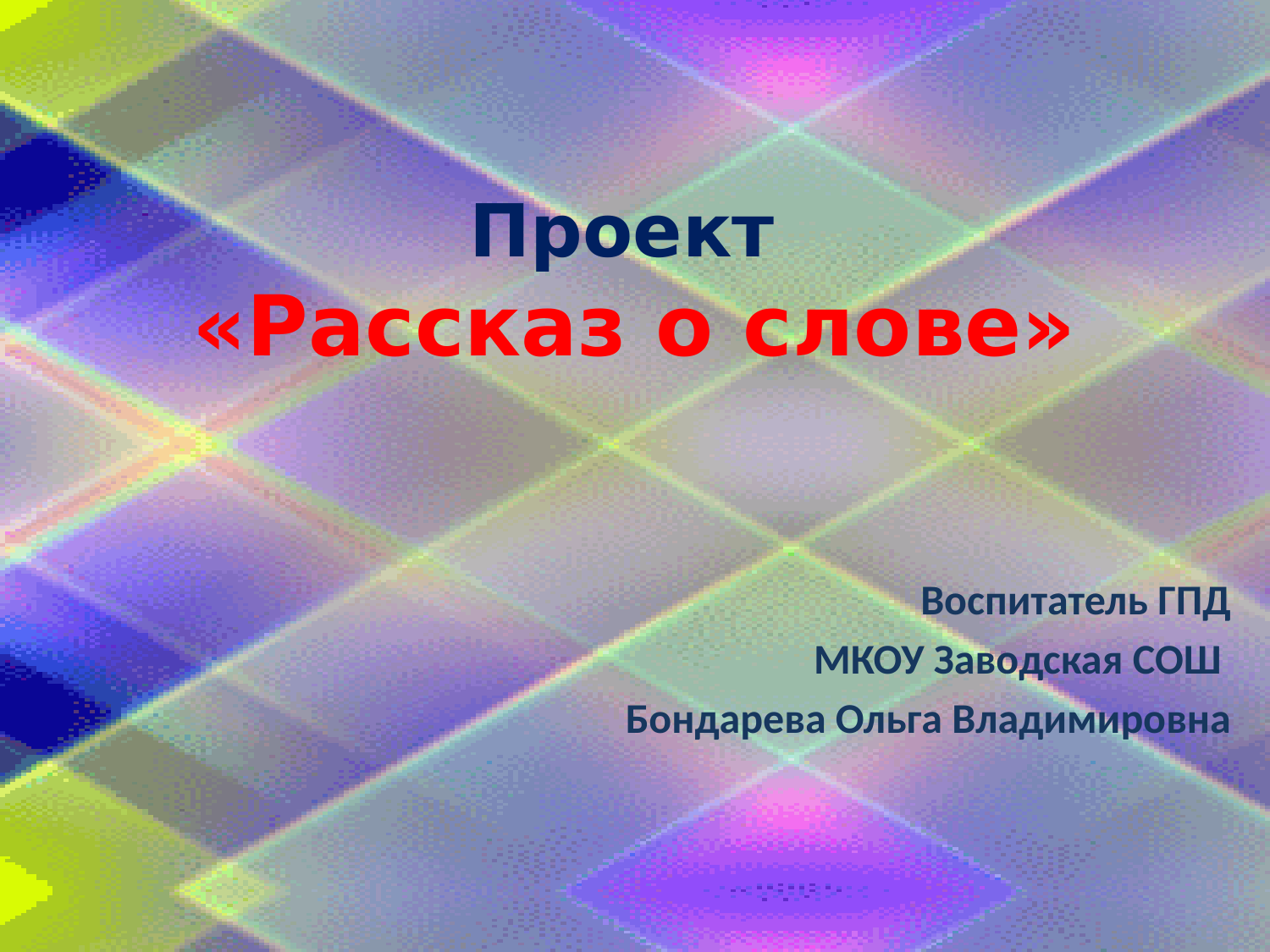

# Проект «Рассказ о слове»
Воспитатель ГПД
 МКОУ Заводская СОШ
Бондарева Ольга Владимировна